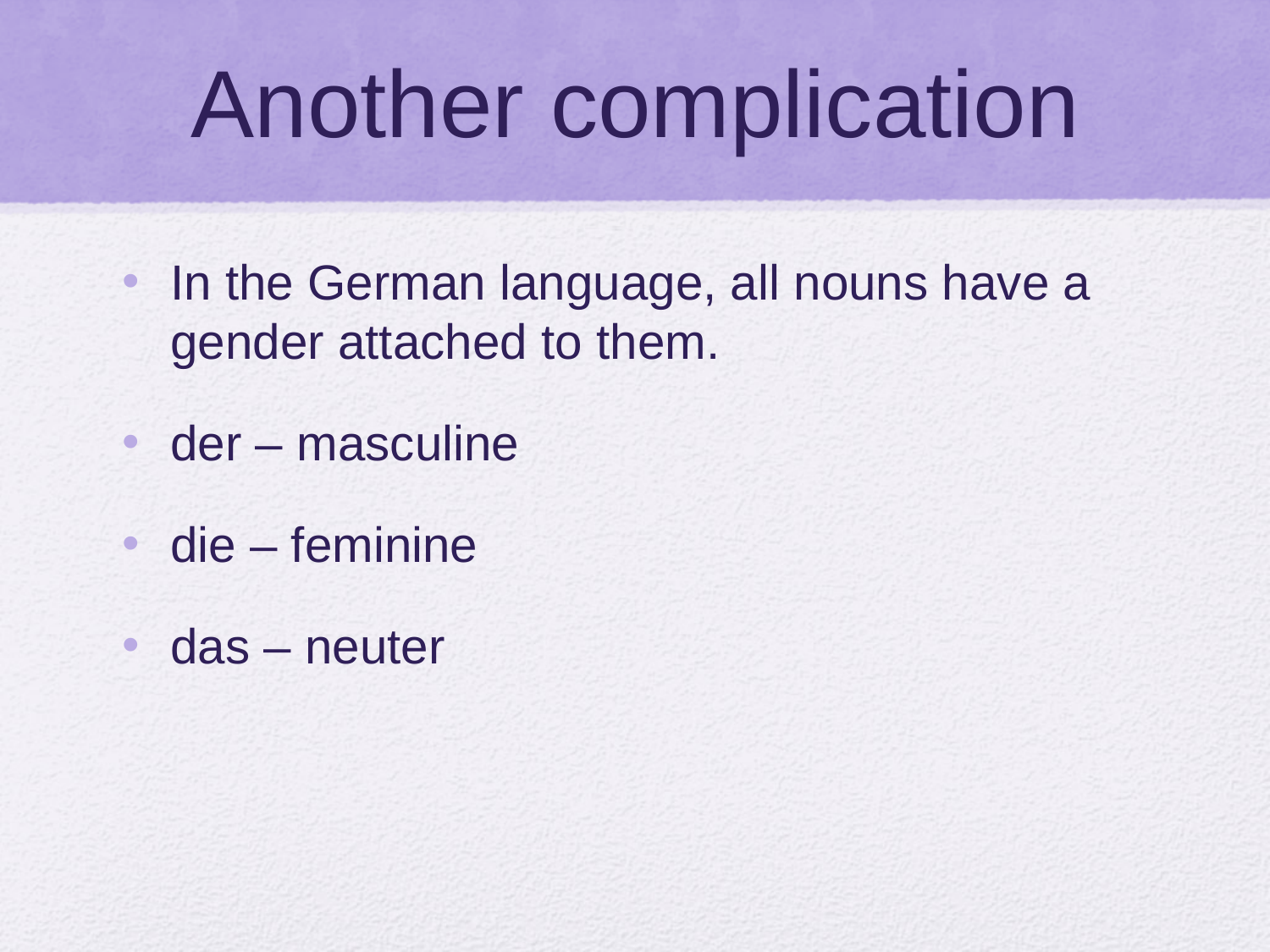

# Another complication
In the German language, all nouns have a gender attached to them.
der – masculine
die – feminine
das – neuter